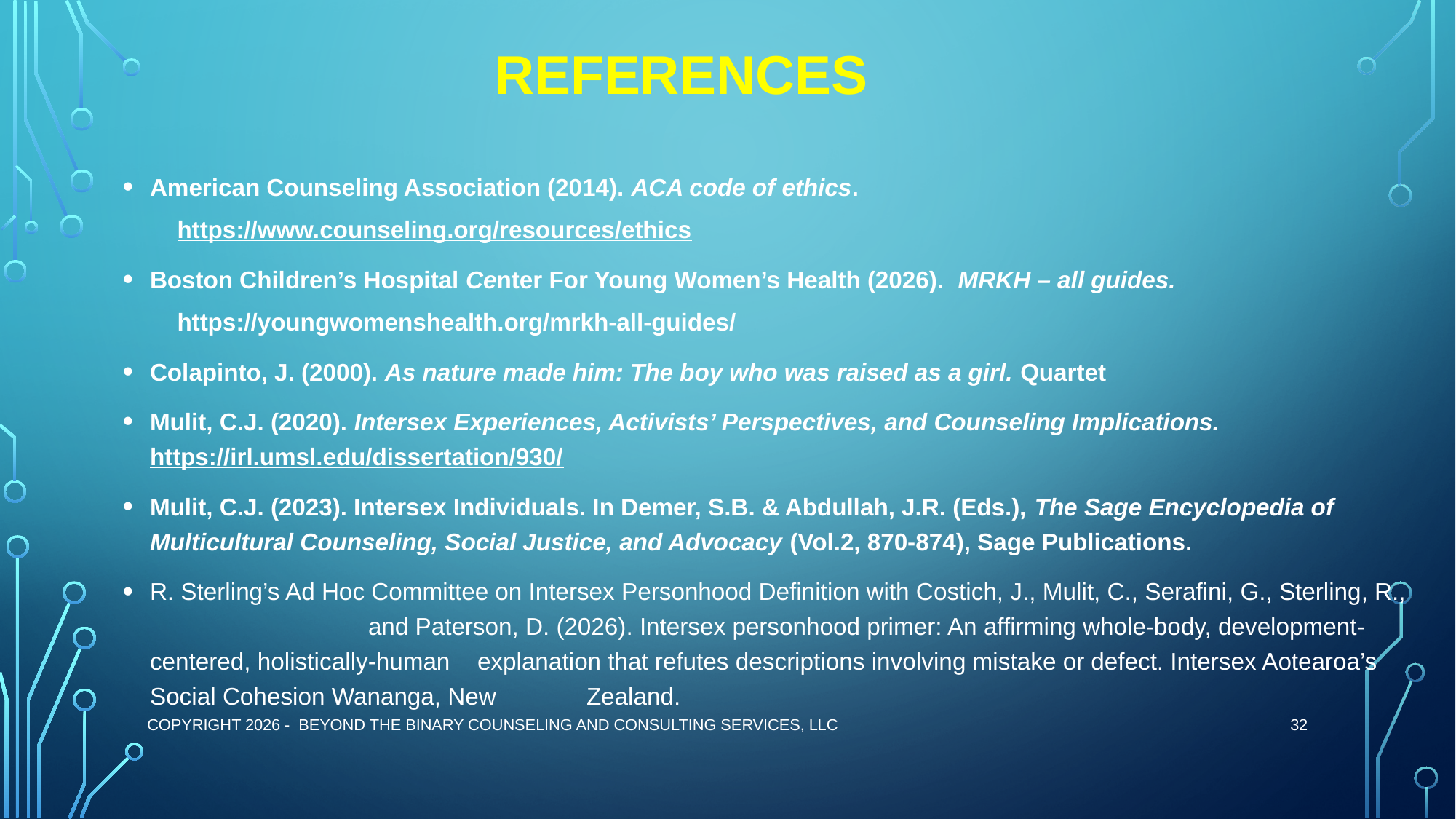

# REFERENCES
American Counseling Association (2014). ACA code of ethics.
https://www.counseling.org/resources/ethics
Boston Children’s Hospital Center For Young Women’s Health (2026).  MRKH – all guides.
https://youngwomenshealth.org/mrkh-all-guides/
Colapinto, J. (2000). As nature made him: The boy who was raised as a girl. Quartet
Mulit, C.J. (2020). Intersex Experiences, Activists’ Perspectives, and Counseling Implications.           	https://irl.umsl.edu/dissertation/930/
Mulit, C.J. (2023). Intersex Individuals. In Demer, S.B. & Abdullah, J.R. (Eds.), The Sage Encyclopedia of Multicultural Counseling, Social Justice, and Advocacy (Vol.2, 870-874), Sage Publications.
R. Sterling’s Ad Hoc Committee on Intersex Personhood Definition with Costich, J., Mulit, C., Serafini, G., Sterling, R.,                    	and Paterson, D. (2026). Intersex personhood primer: An affirming whole-body, development-centered, holistically-human 	explanation that refutes descriptions involving mistake or defect. Intersex Aotearoa’s Social Cohesion Wananga, New 	Zealand.

32
Copyright 2026 -  Beyond the Binary Counseling and Consulting Services, LLC